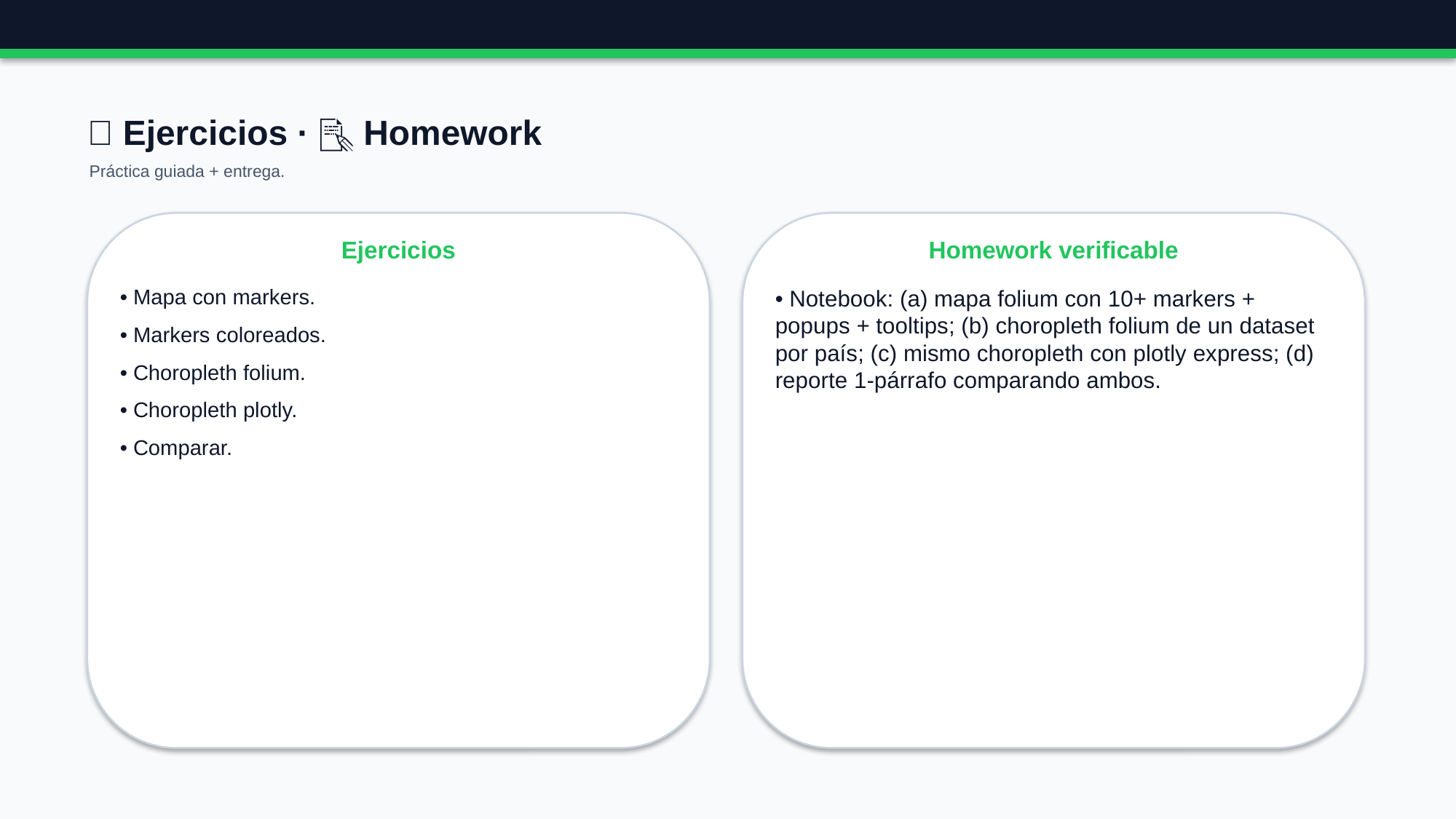

🧪 Ejercicios · 📝 Homework
Práctica guiada + entrega.

Ejercicios
Homework verificable
• Mapa con markers.
• Markers coloreados.
• Choropleth folium.
• Choropleth plotly.
• Comparar.
• Notebook: (a) mapa folium con 10+ markers + popups + tooltips; (b) choropleth folium de un dataset por país; (c) mismo choropleth con plotly express; (d) reporte 1-párrafo comparando ambos.